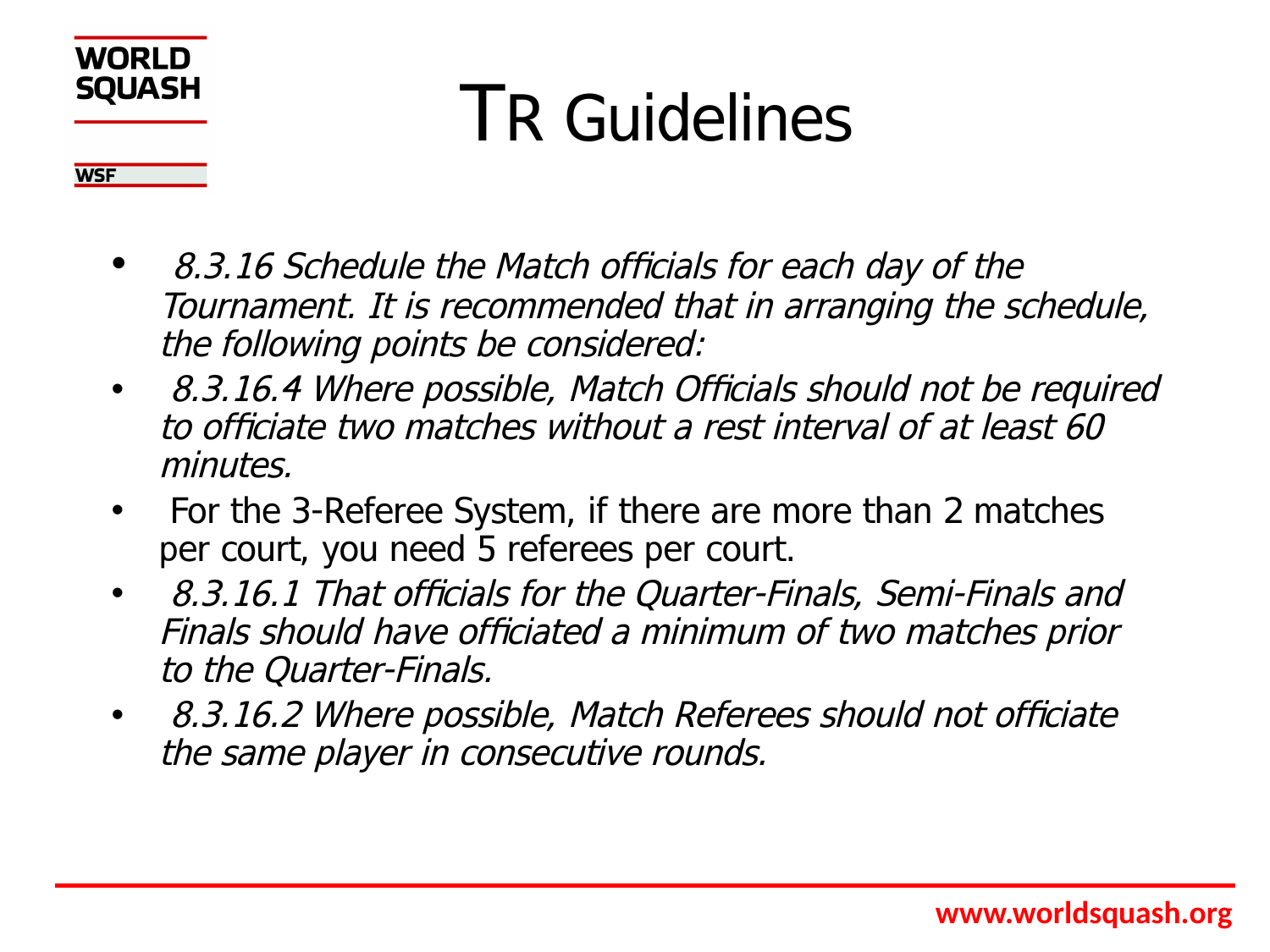

# TR Guidelines
 8.3.16 Schedule the Match officials for each day of the Tournament. It is recommended that in arranging the schedule, the following points be considered:
 8.3.16.4 Where possible, Match Officials should not be required to officiate two matches without a rest interval of at least 60 minutes.
 For the 3-Referee System, if there are more than 2 matches per court, you need 5 referees per court.
 8.3.16.1 That officials for the Quarter-Finals, Semi-Finals and Finals should have officiated a minimum of two matches prior to the Quarter-Finals.
 8.3.16.2 Where possible, Match Referees should not officiate the same player in consecutive rounds.